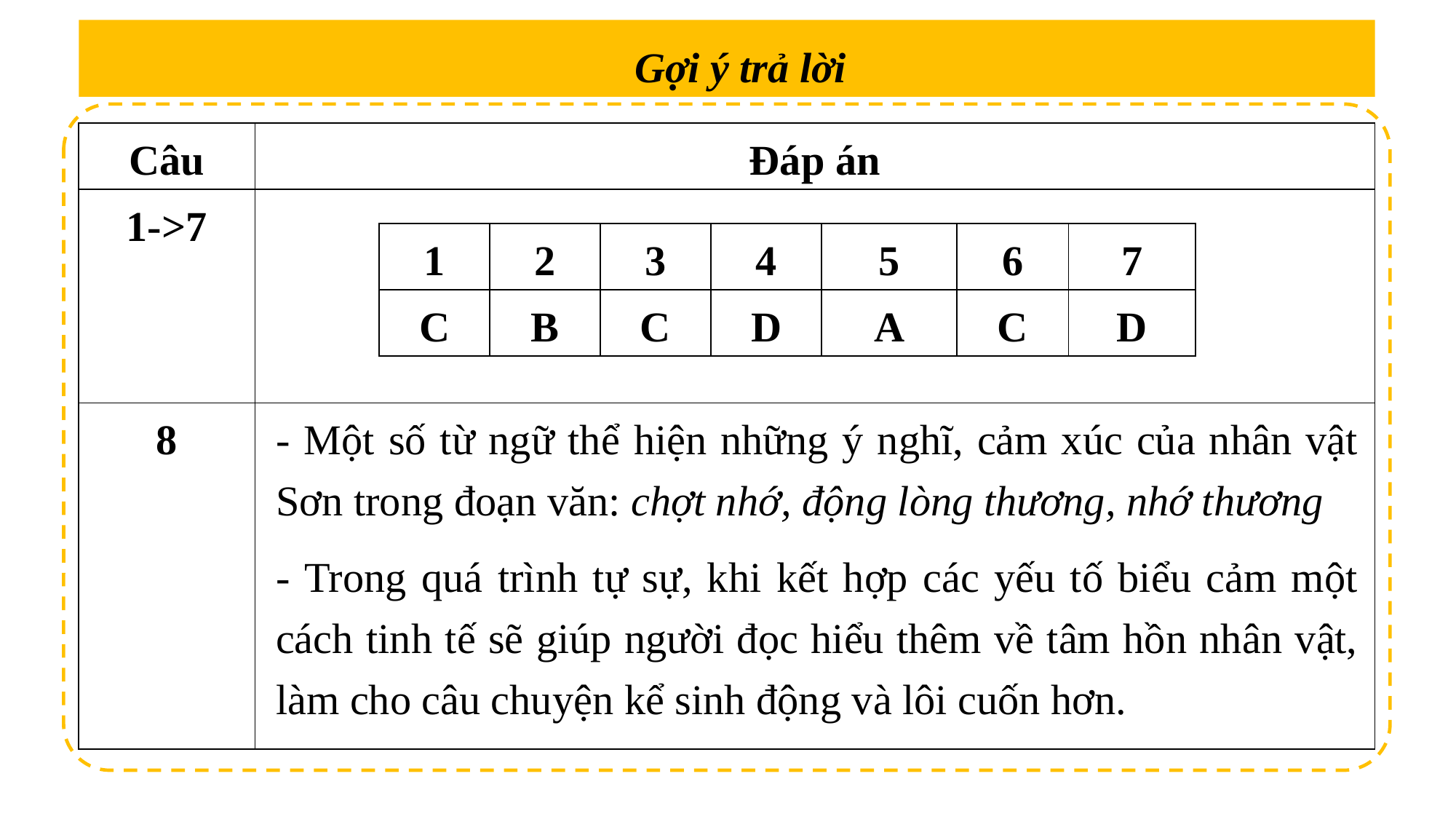

Gợi ý trả lời

| Câu | Đáp án |
| --- | --- |
| 1->7 |  |
| 8 | - Một số từ ngữ thể hiện những ý nghĩ, cảm xúc của nhân vật Sơn trong đoạn văn: chợt nhớ, động lòng thương, nhớ thương - Trong quá trình tự sự, khi kết hợp các yếu tố biểu cảm một cách tinh tế sẽ giúp người đọc hiểu thêm về tâm hồn nhân vật, làm cho câu chuyện kể sinh động và lôi cuốn hơn. |
| 1 | 2 | 3 | 4 | 5 | 6 | 7 |
| --- | --- | --- | --- | --- | --- | --- |
| C | B | C | D | A | C | D |